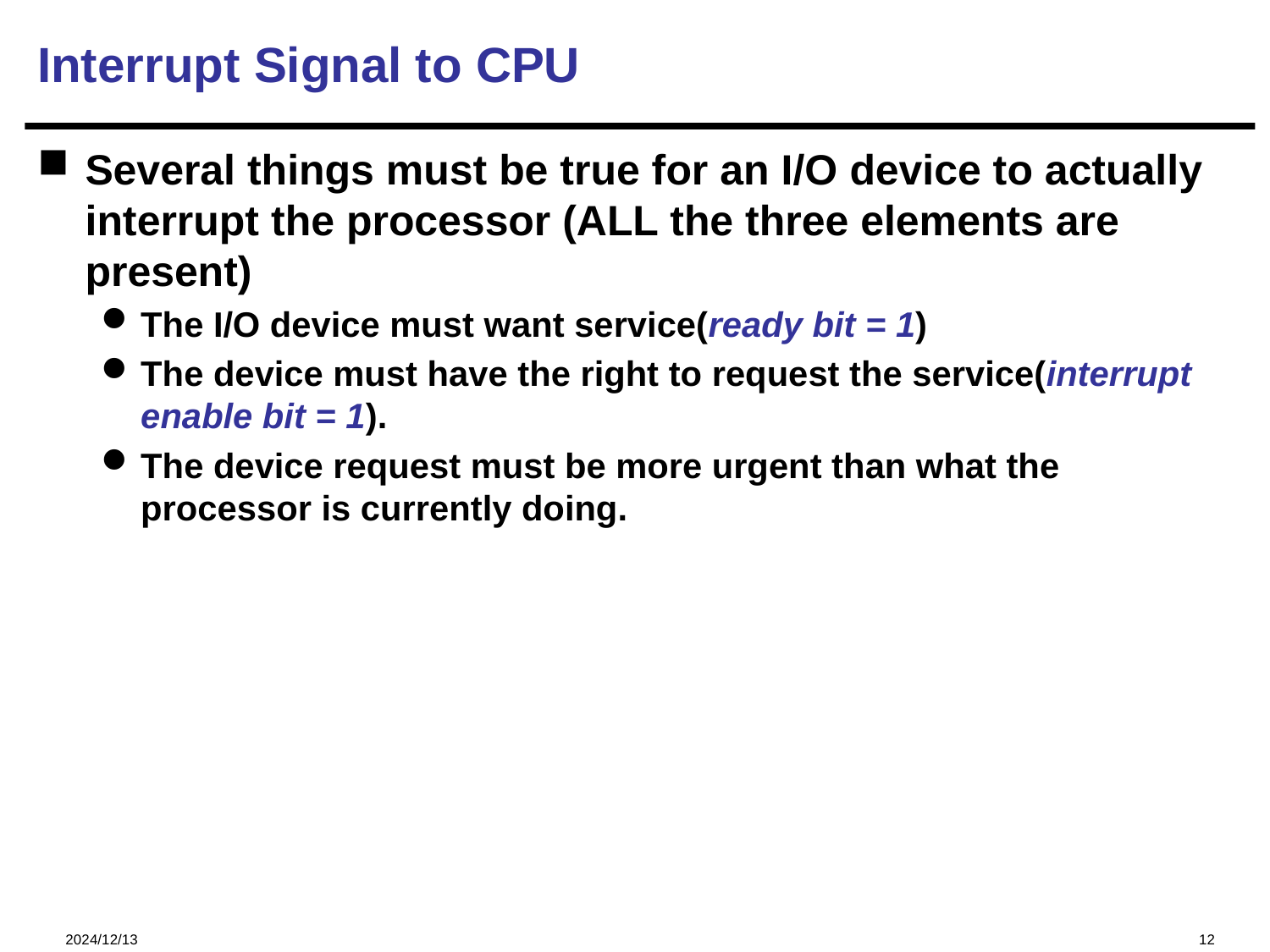

# Interrupt Signal to CPU
Several things must be true for an I/O device to actually interrupt the processor (ALL the three elements are present)
The I/O device must want service(ready bit = 1)
The device must have the right to request the service(interrupt enable bit = 1).
The device request must be more urgent than what the processor is currently doing.

2024/12/13
12